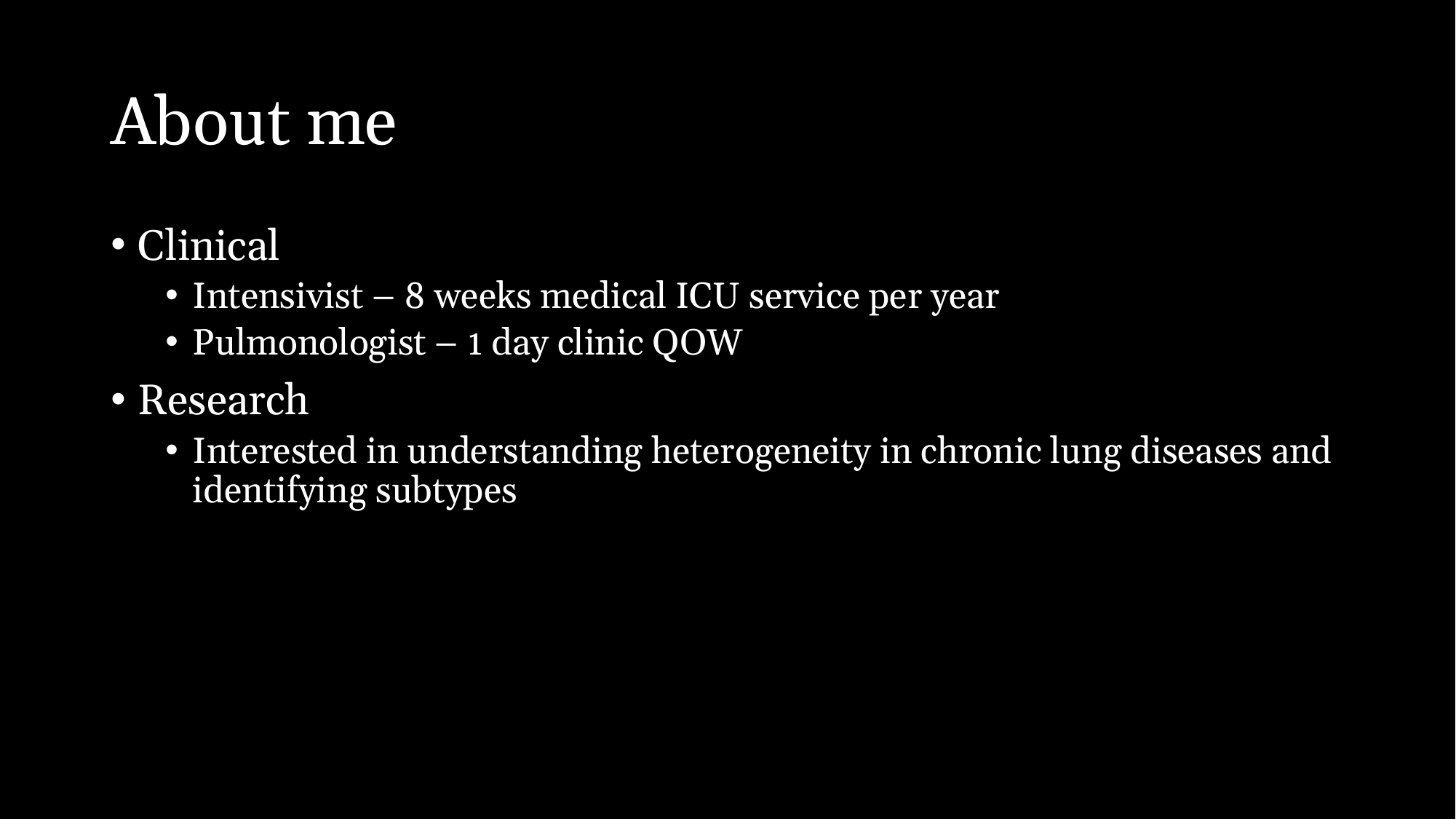

# About me
Clinical
Intensivist – 8 weeks medical ICU service per year
Pulmonologist – 1 day clinic QOW
Research
Interested in understanding heterogeneity in chronic lung diseases and identifying subtypes